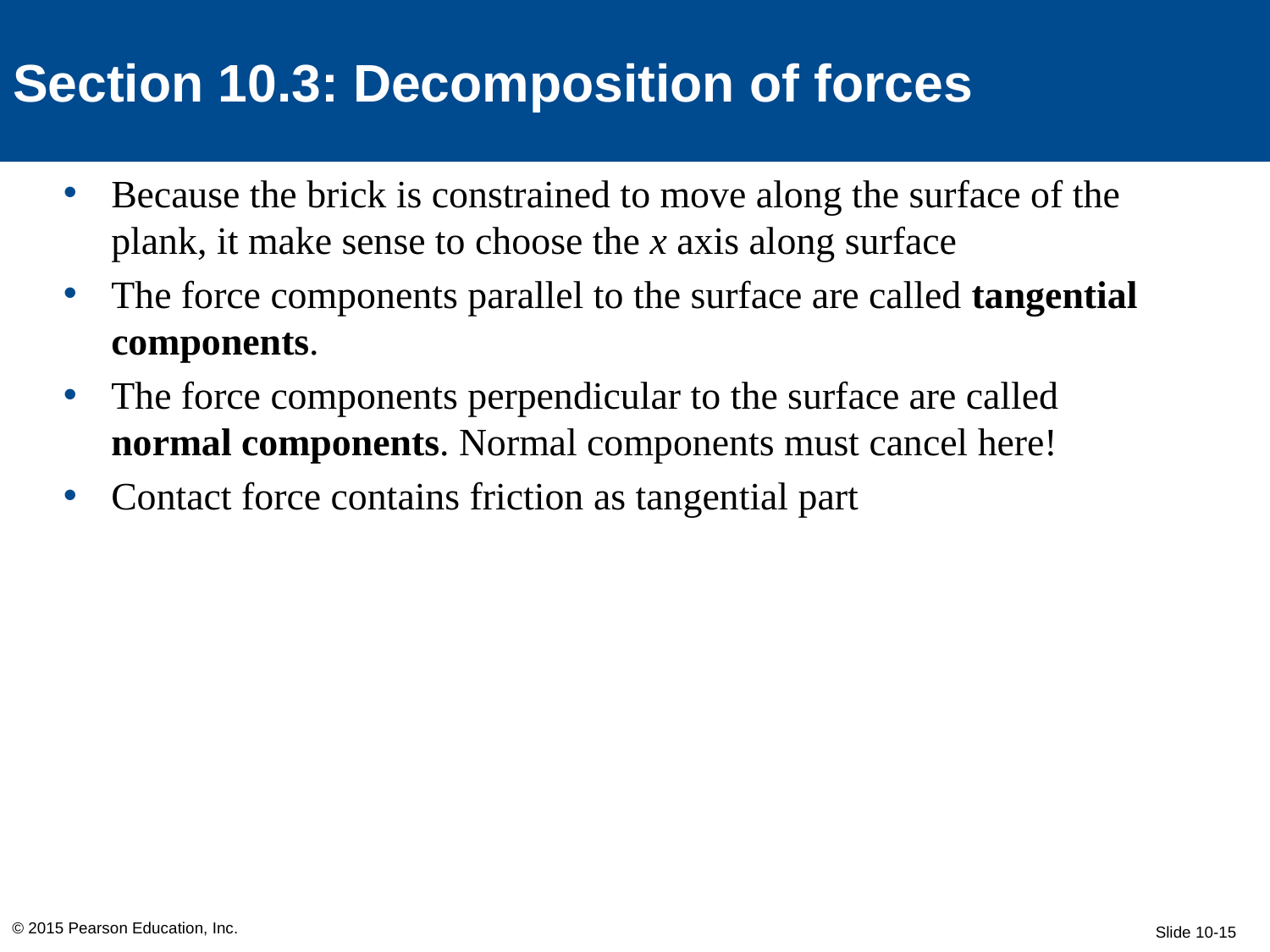

Section 10.3: Decomposition of forces
Because the brick is constrained to move along the surface of the plank, it make sense to choose the x axis along surface
The force components parallel to the surface are called tangential components.
The force components perpendicular to the surface are called normal components. Normal components must cancel here!
Contact force contains friction as tangential part
© 2015 Pearson Education, Inc.